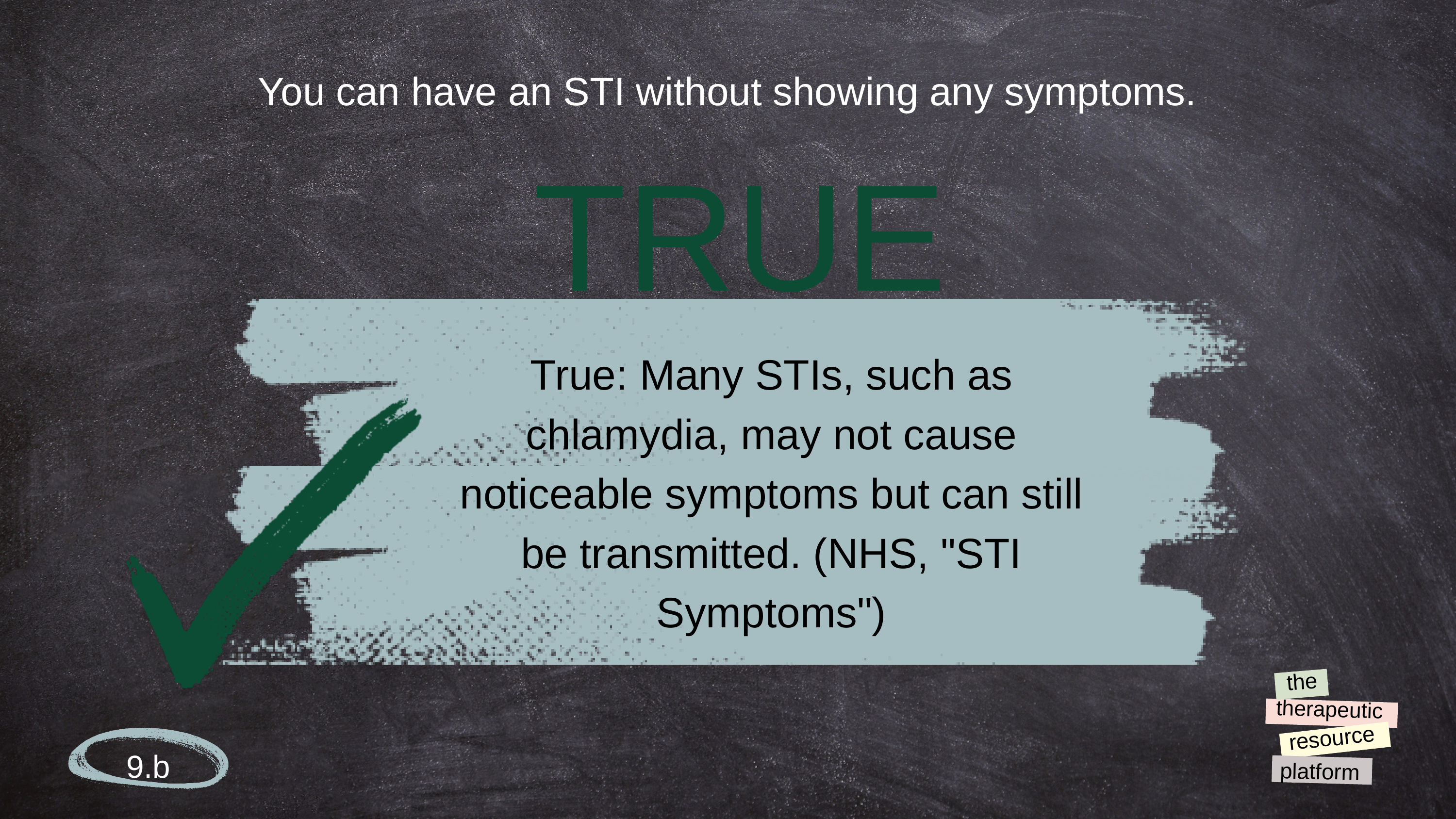

You can have an STI without showing any symptoms.
TRUE

True: Many STIs, such as chlamydia, may not cause noticeable symptoms but can still be transmitted. (NHS, "STI Symptoms")

the

therapeutic

resource
platform

9.b